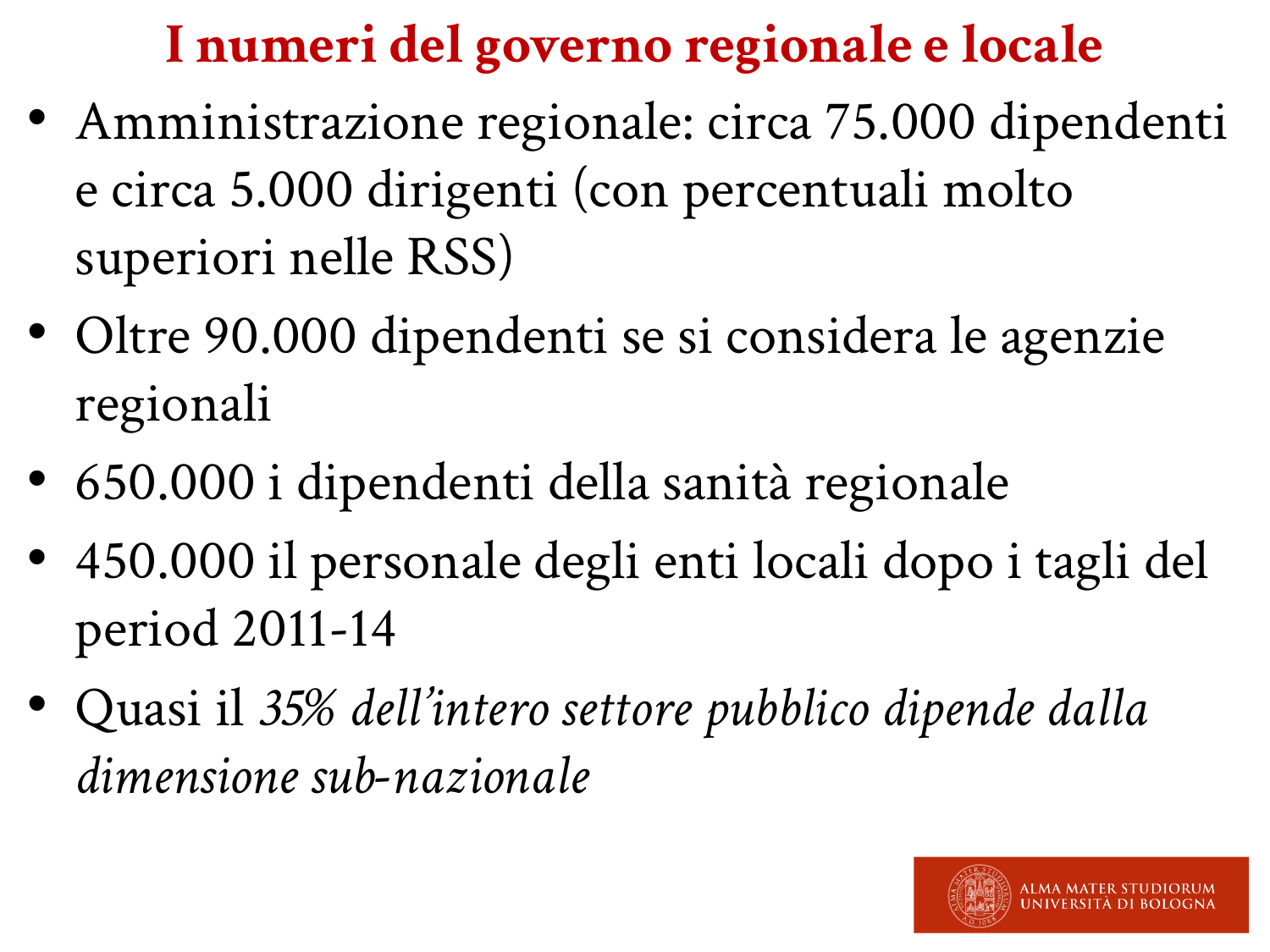

# I numeri del governo regionale e locale
14
Amministrazione regionale: circa 75.000 dipendenti e circa 5.000 dirigenti (con percentuali molto superiori nelle RSS)
Oltre 90.000 dipendenti se si considera le agenzie regionali
650.000 i dipendenti della sanità regionale
450.000 il personale degli enti locali dopo i tagli del period 2011-14
Quasi il 35% dell’intero settore pubblico dipende dalla dimensione sub-nazionale